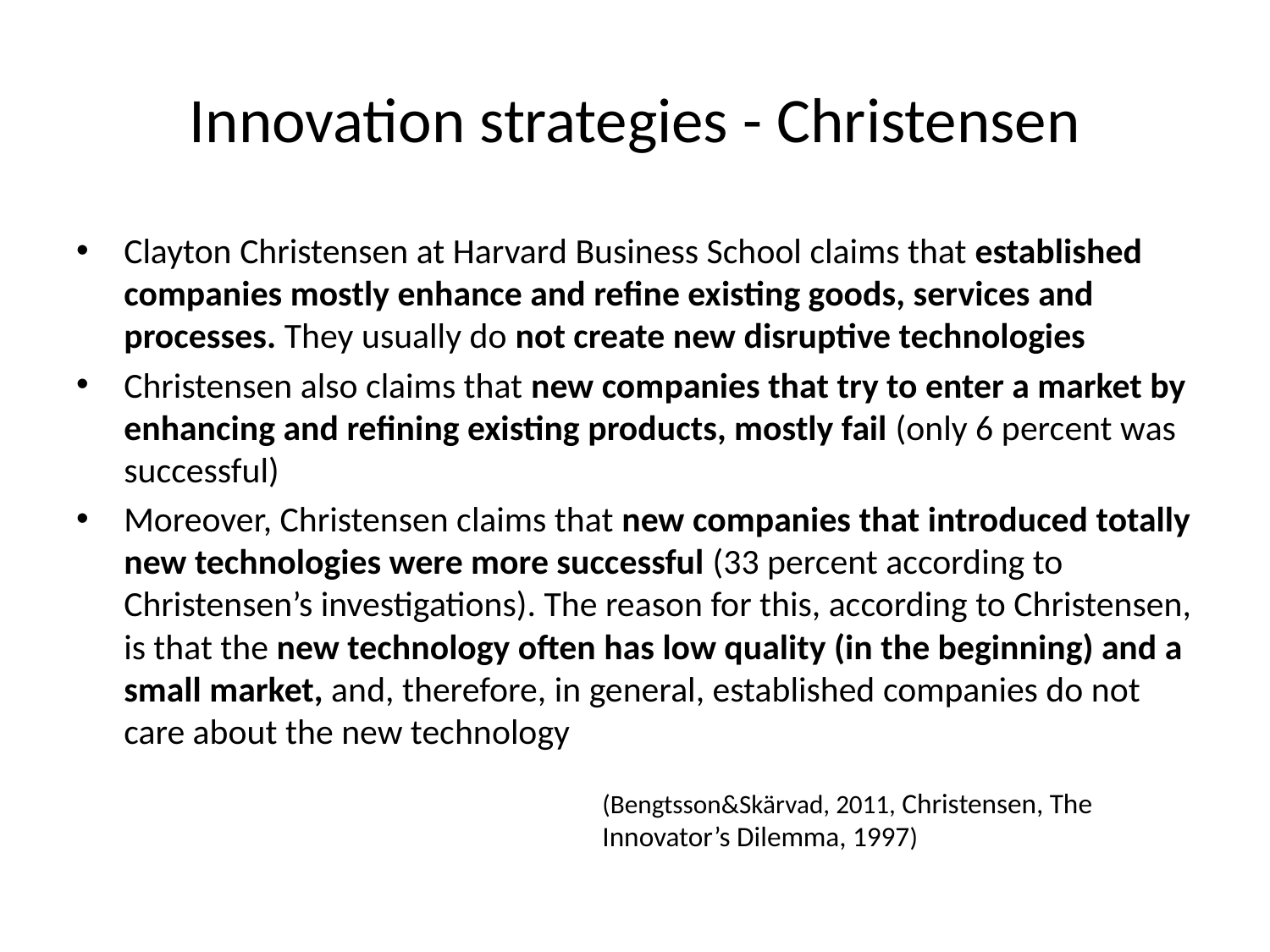

# Innovation strategies - Christensen
Clayton Christensen at Harvard Business School claims that established companies mostly enhance and refine existing goods, services and processes. They usually do not create new disruptive technologies
Christensen also claims that new companies that try to enter a market by enhancing and refining existing products, mostly fail (only 6 percent was successful)
Moreover, Christensen claims that new companies that introduced totally new technologies were more successful (33 percent according to Christensen’s investigations). The reason for this, according to Christensen, is that the new technology often has low quality (in the beginning) and a small market, and, therefore, in general, established companies do not care about the new technology
(Bengtsson&Skärvad, 2011, Christensen, The Innovator’s Dilemma, 1997)